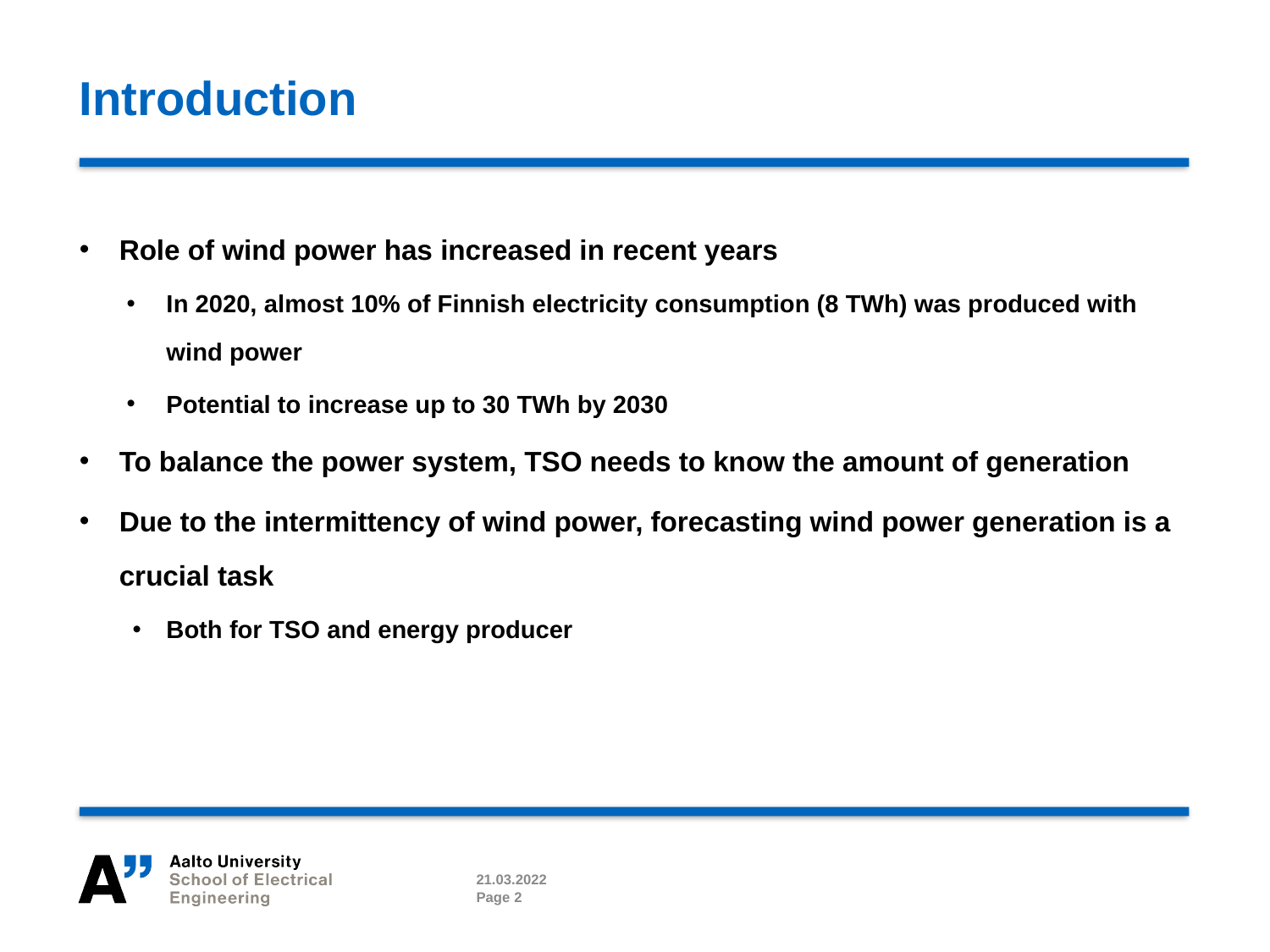

# Introduction
Role of wind power has increased in recent years
In 2020, almost 10% of Finnish electricity consumption (8 TWh) was produced with wind power
Potential to increase up to 30 TWh by 2030
To balance the power system, TSO needs to know the amount of generation
Due to the intermittency of wind power, forecasting wind power generation is a crucial task
Both for TSO and energy producer

21.03.2022
Page 2